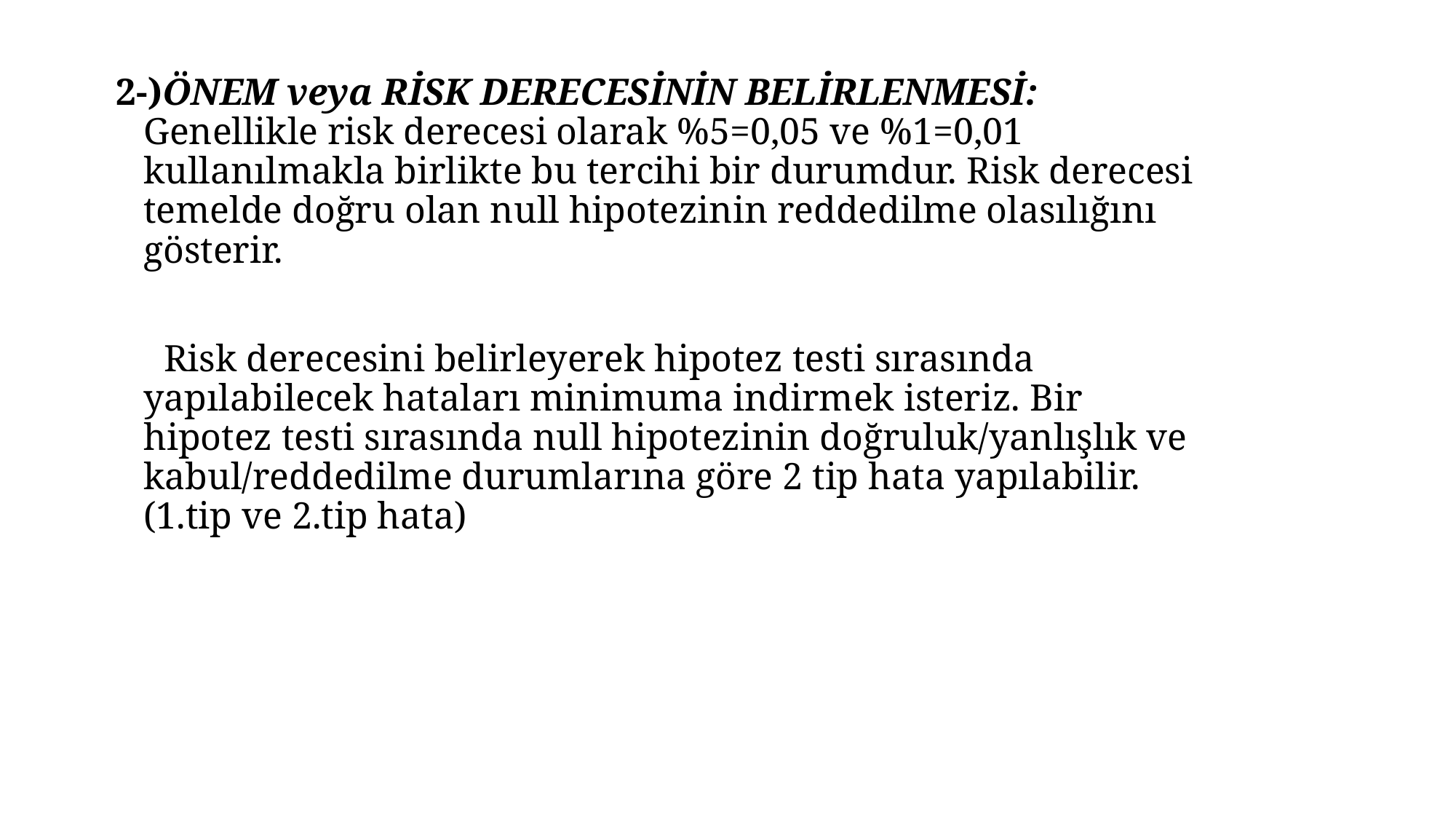

2‐)ÖNEM veya RİSK DERECESİNİN BELİRLENMESİ: Genellikle risk derecesi olarak %5=0,05 ve %1=0,01 kullanılmakla birlikte bu tercihi bir durumdur. Risk derecesi temelde doğru olan null hipotezinin reddedilme olasılığını gösterir.

     Risk derecesini belirleyerek hipotez testi sırasında yapılabilecek hataları minimuma indirmek isteriz. Bir hipotez testi sırasında null hipotezinin doğruluk/yanlışlık ve kabul/reddedilme durumlarına göre 2 tip hata yapılabilir.(1.tip ve 2.tip hata)